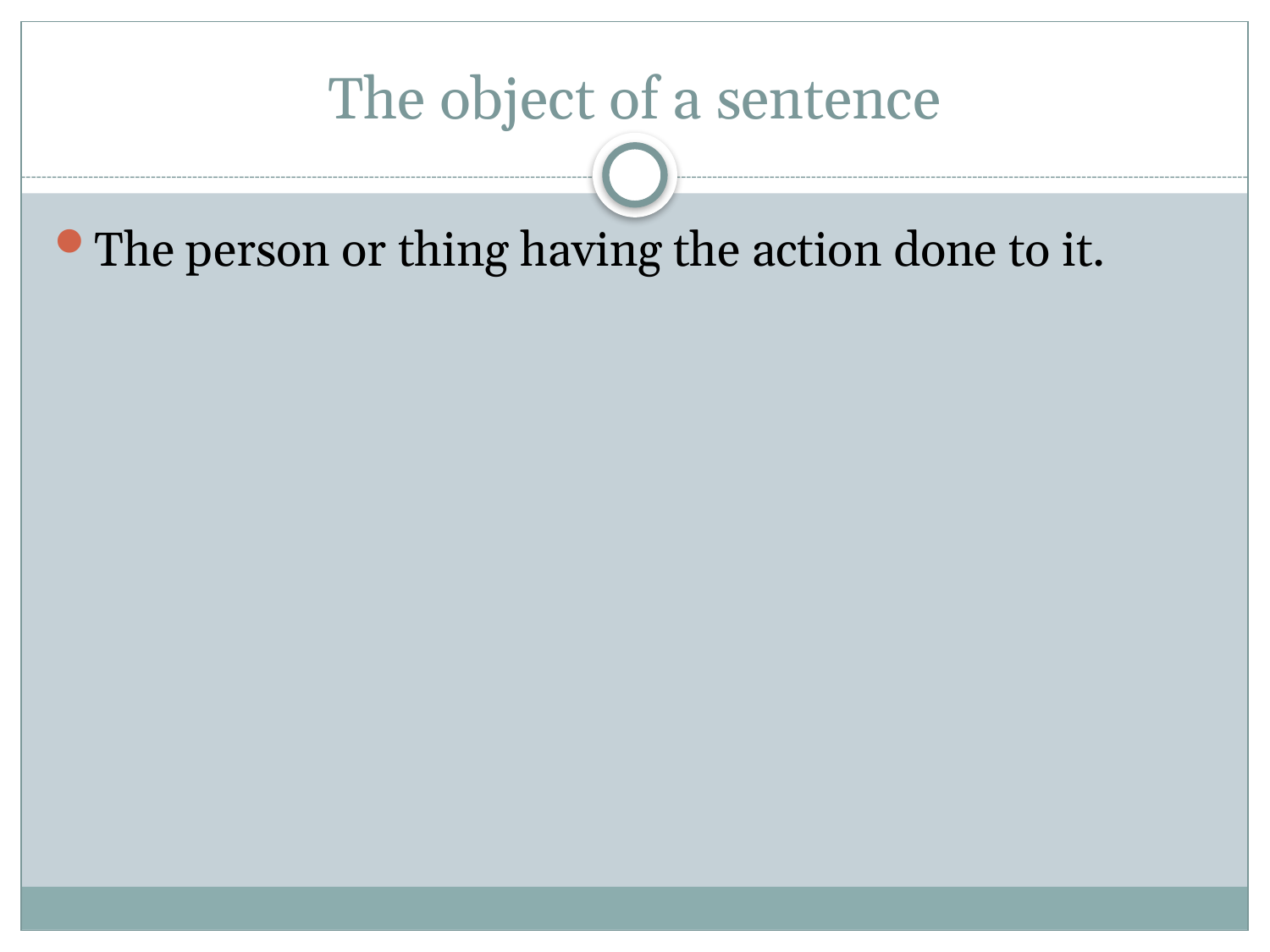

# The object of a sentence
The person or thing having the action done to it.